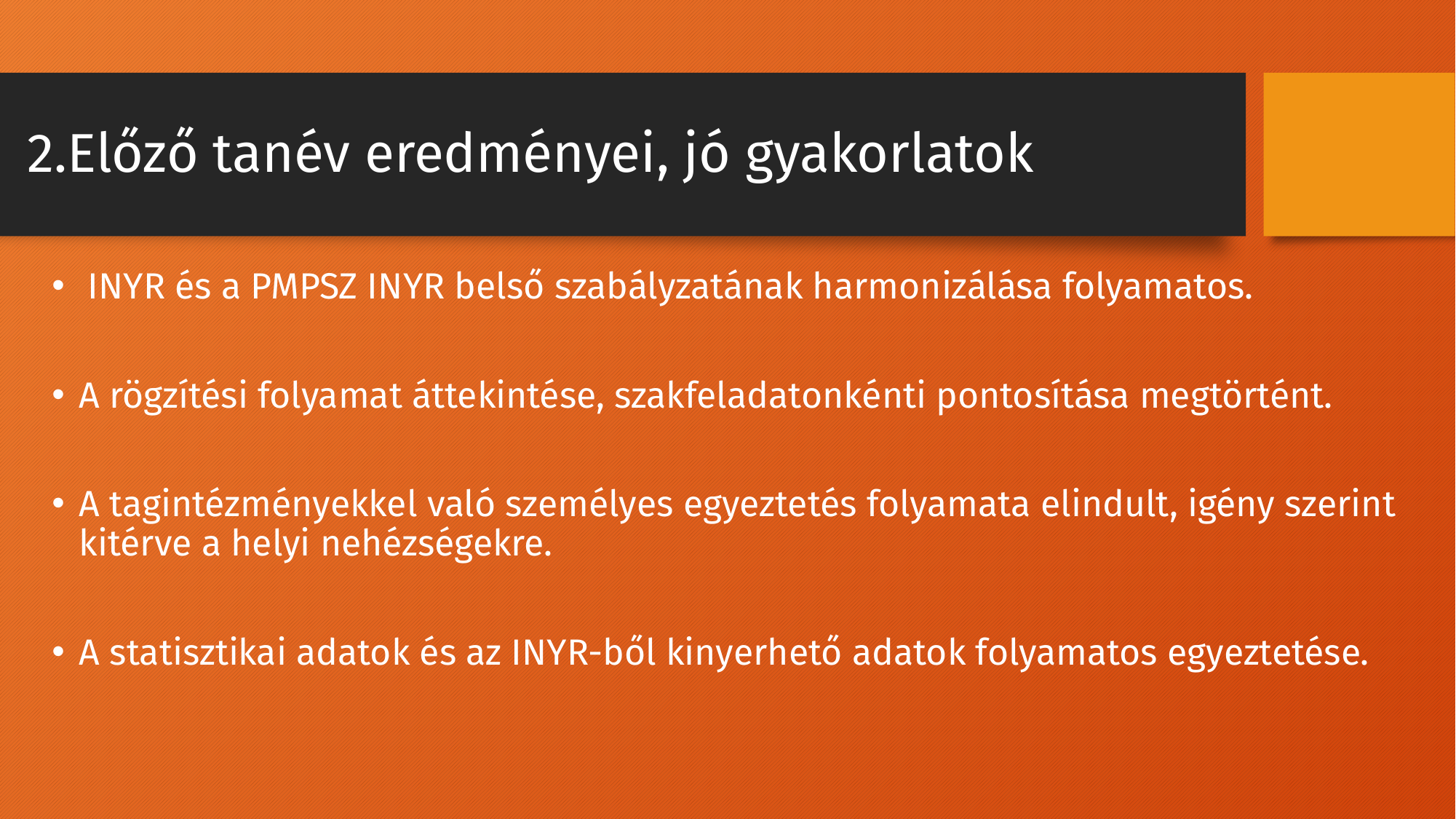

# 2.Előző tanév eredményei, jó gyakorlatok
 INYR és a PMPSZ INYR belső szabályzatának harmonizálása folyamatos.

A rögzítési folyamat áttekintése, szakfeladatonkénti pontosítása megtörtént.

A tagintézményekkel való személyes egyeztetés folyamata elindult, igény szerint kitérve a helyi nehézségekre.

A statisztikai adatok és az INYR-ből kinyerhető adatok folyamatos egyeztetése.